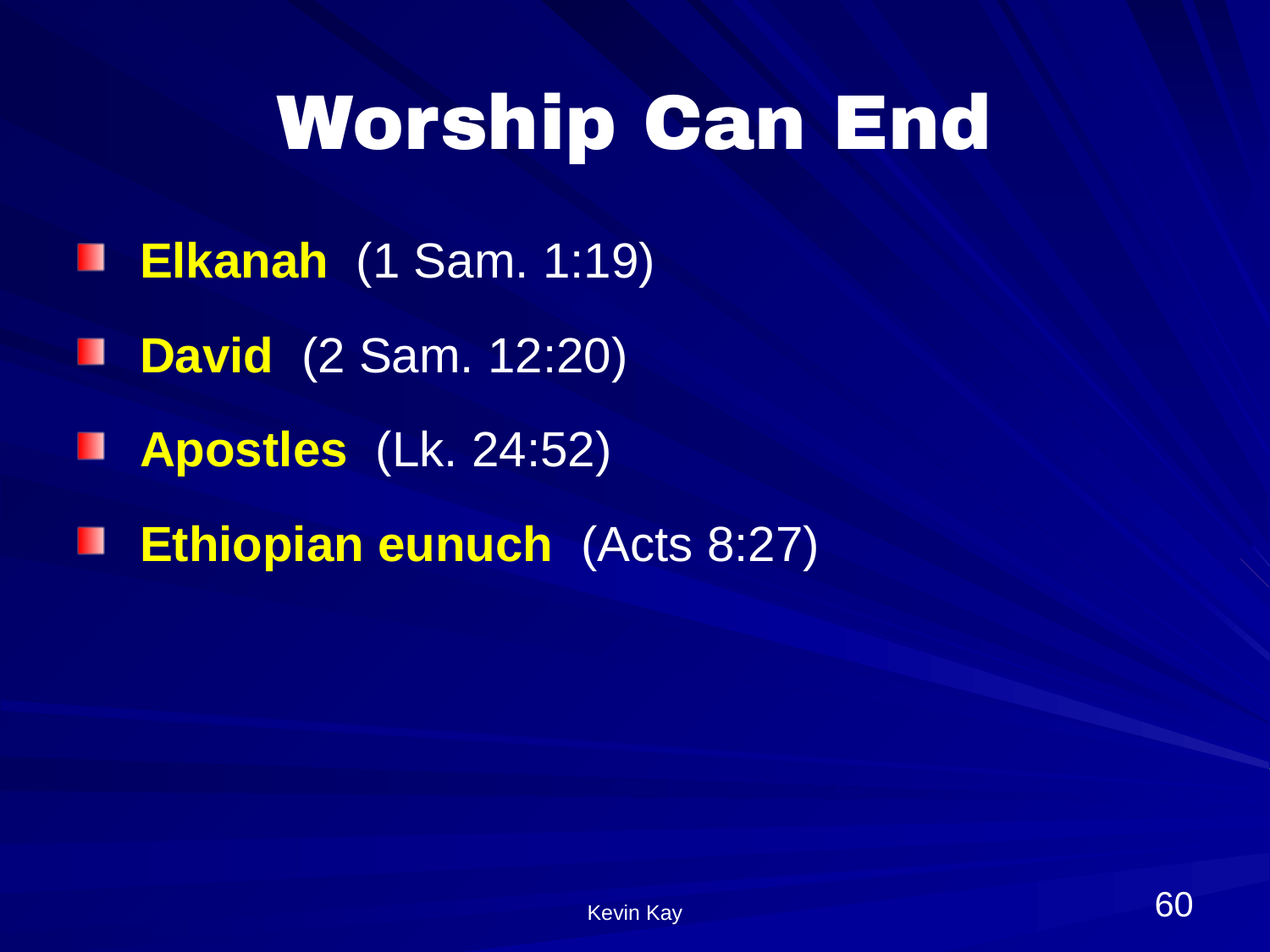

# Worship Can End
Elkanah  (1 Sam. 1:19)
David  (2 Sam. 12:20)
Apostles  (Lk. 24:52)
Ethiopian eunuch  (Acts 8:27)
60
Kevin Kay